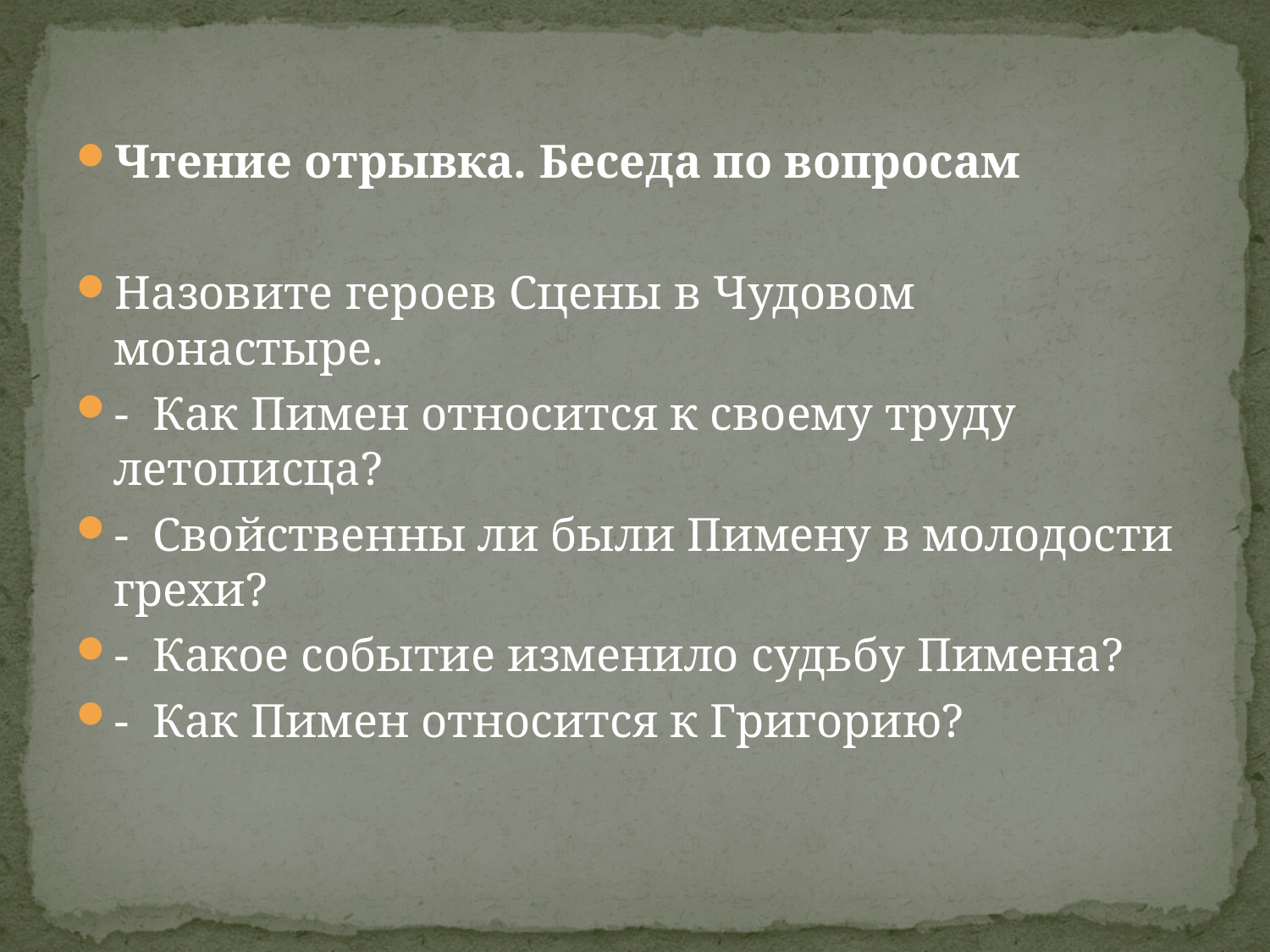

#
Чтение отрывка. Беседа по вопросам

Назовите героев Сцены в Чудовом монастыре.
-  Как Пимен относится к своему труду летописца?
-  Свойственны ли были Пимену в молодости грехи?
-  Какое событие изменило судьбу Пимена?
-  Как Пимен относится к Григорию?